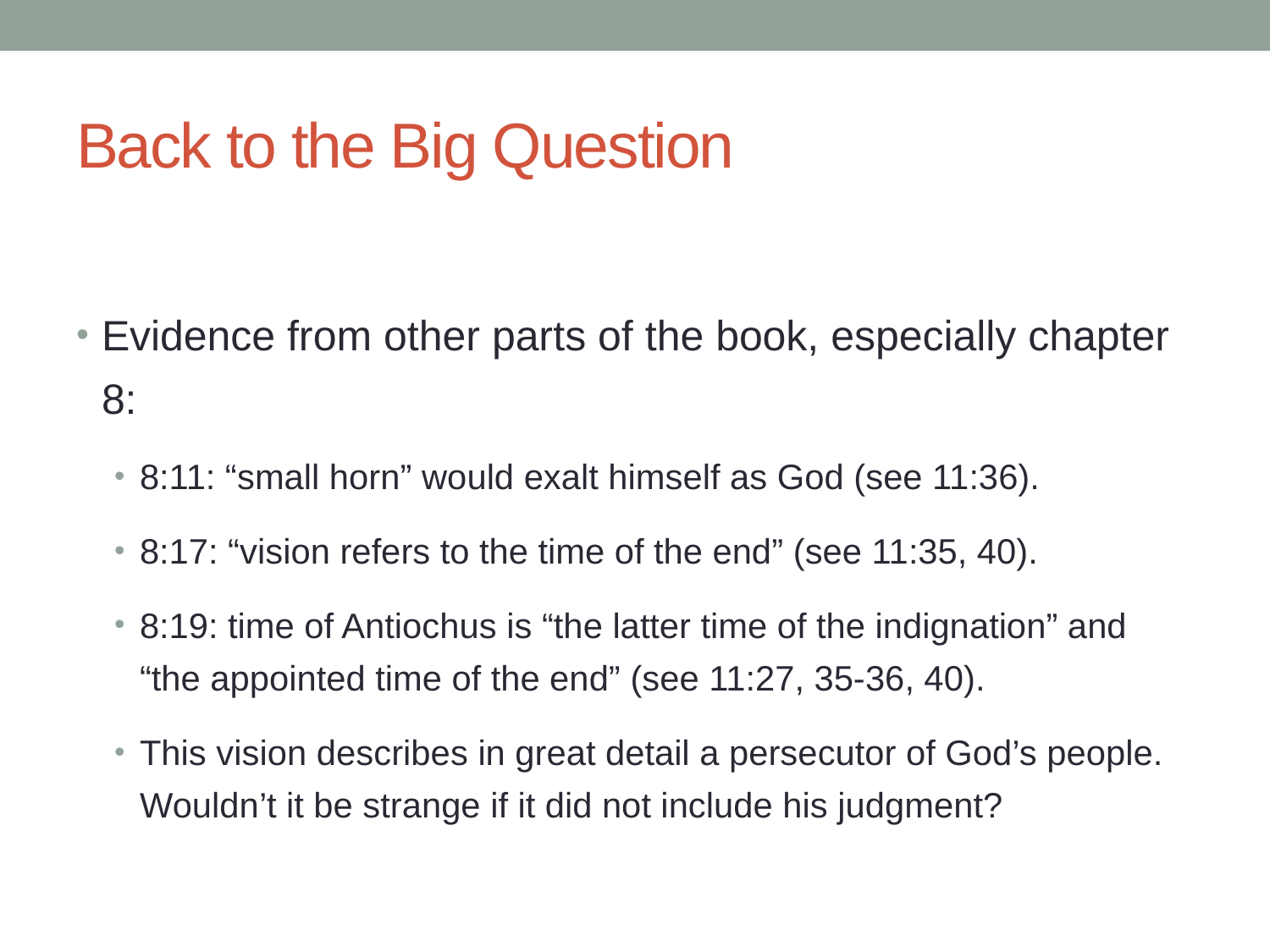

# Back to the Big Question
Evidence from other parts of the book, especially chapter 8:
8:11: “small horn” would exalt himself as God (see 11:36).
8:17: “vision refers to the time of the end” (see 11:35, 40).
8:19: time of Antiochus is “the latter time of the indignation” and “the appointed time of the end” (see 11:27, 35-36, 40).
This vision describes in great detail a persecutor of God’s people. Wouldn’t it be strange if it did not include his judgment?